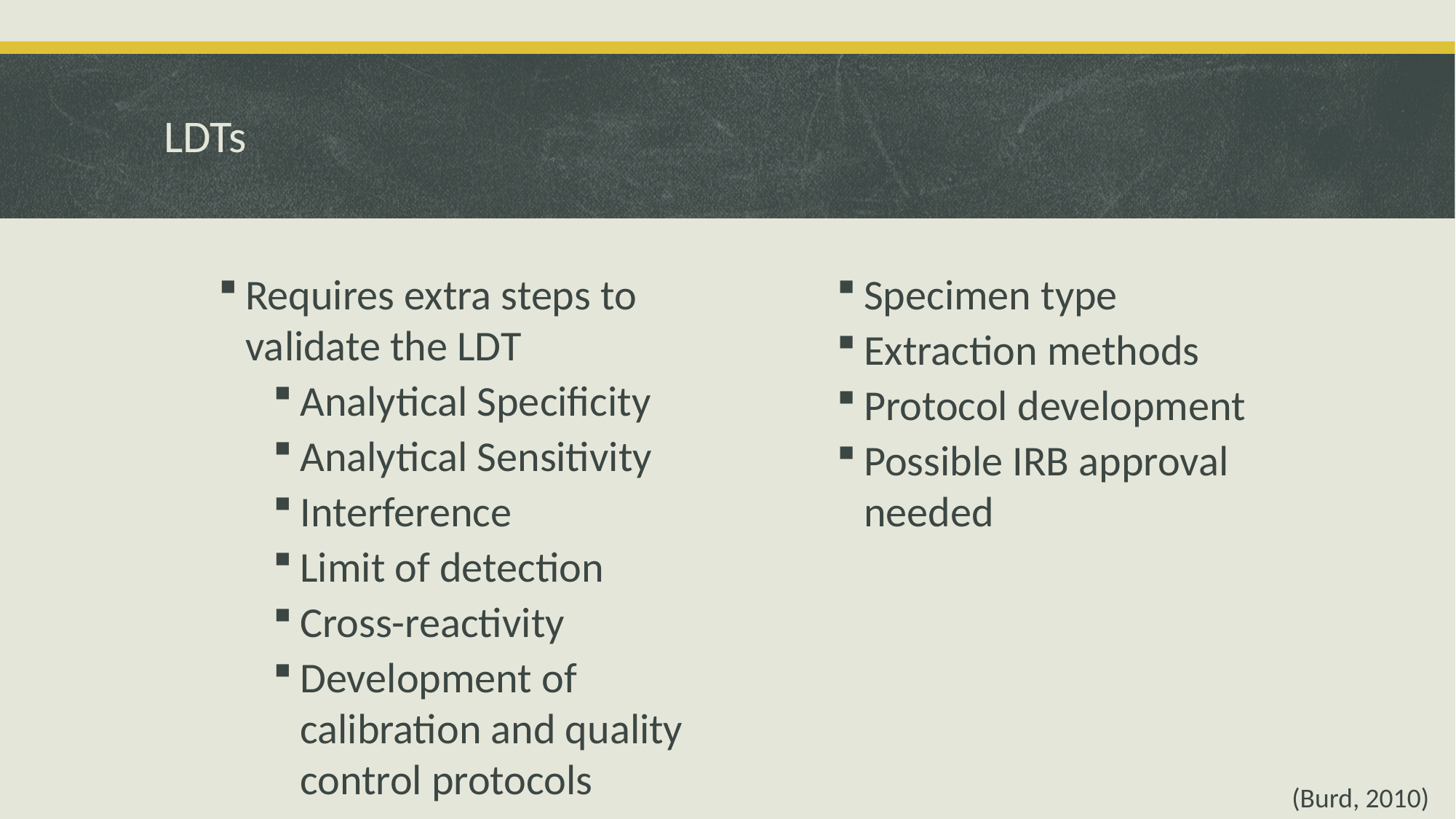

# LDTs
Requires extra steps to validate the LDT
Analytical Specificity
Analytical Sensitivity
Interference
Limit of detection
Cross-reactivity
Development of calibration and quality control protocols
Specimen type
Extraction methods
Protocol development
Possible IRB approval needed
(Burd, 2010)